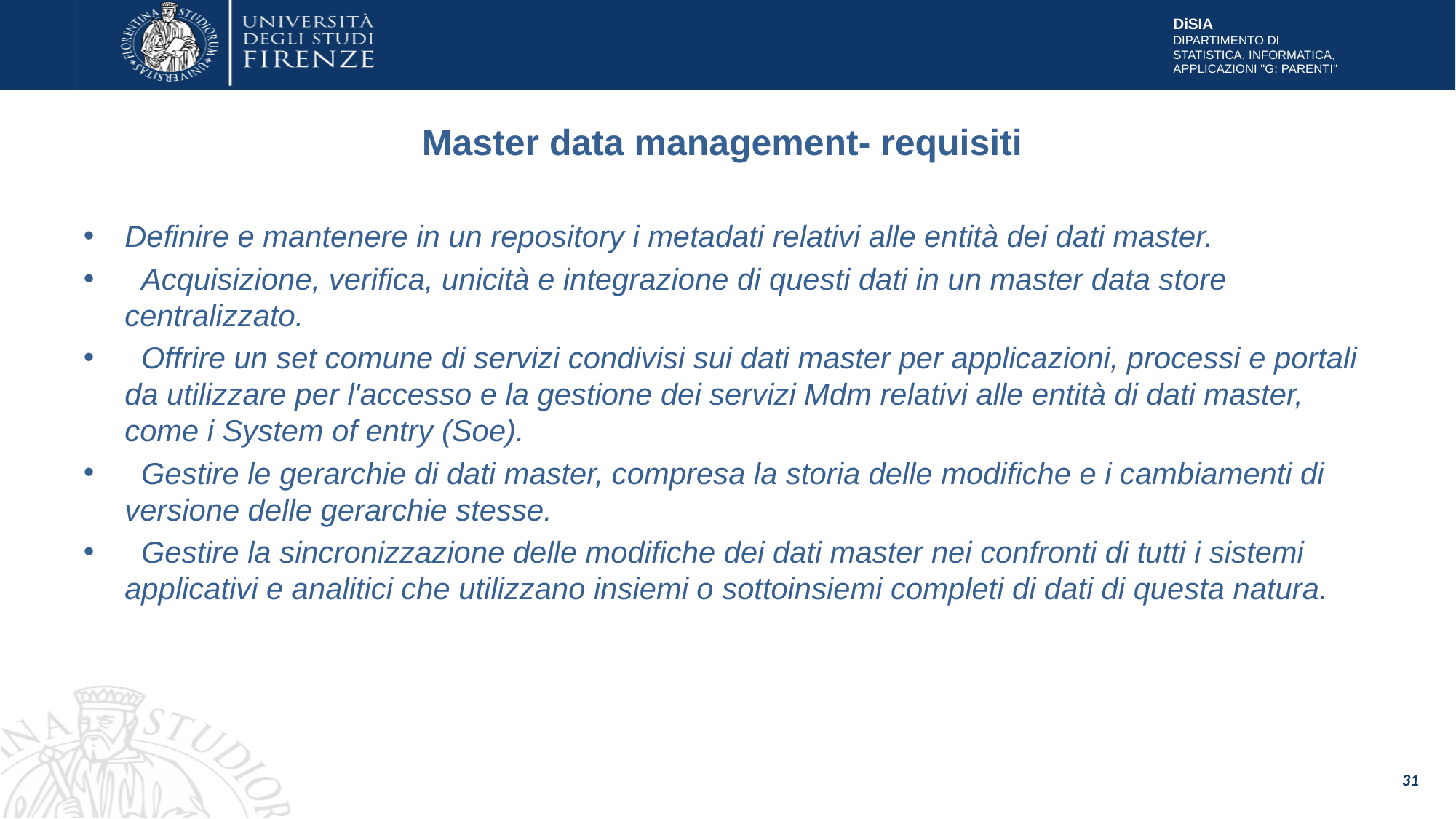

# Master data management- requisiti
Definire e mantenere in un repository i metadati relativi alle entità dei dati master.
  Acquisizione, verifica, unicità e integrazione di questi dati in un master data store centralizzato.
  Offrire un set comune di servizi condivisi sui dati master per applicazioni, processi e portali da utilizzare per l'accesso e la gestione dei servizi Mdm relativi alle entità di dati master, come i System of entry (Soe).
  Gestire le gerarchie di dati master, compresa la storia delle modifiche e i cambiamenti di versione delle gerarchie stesse.
  Gestire la sincronizzazione delle modifiche dei dati master nei confronti di tutti i sistemi applicativi e analitici che utilizzano insiemi o sottoinsiemi completi di dati di questa natura.

31